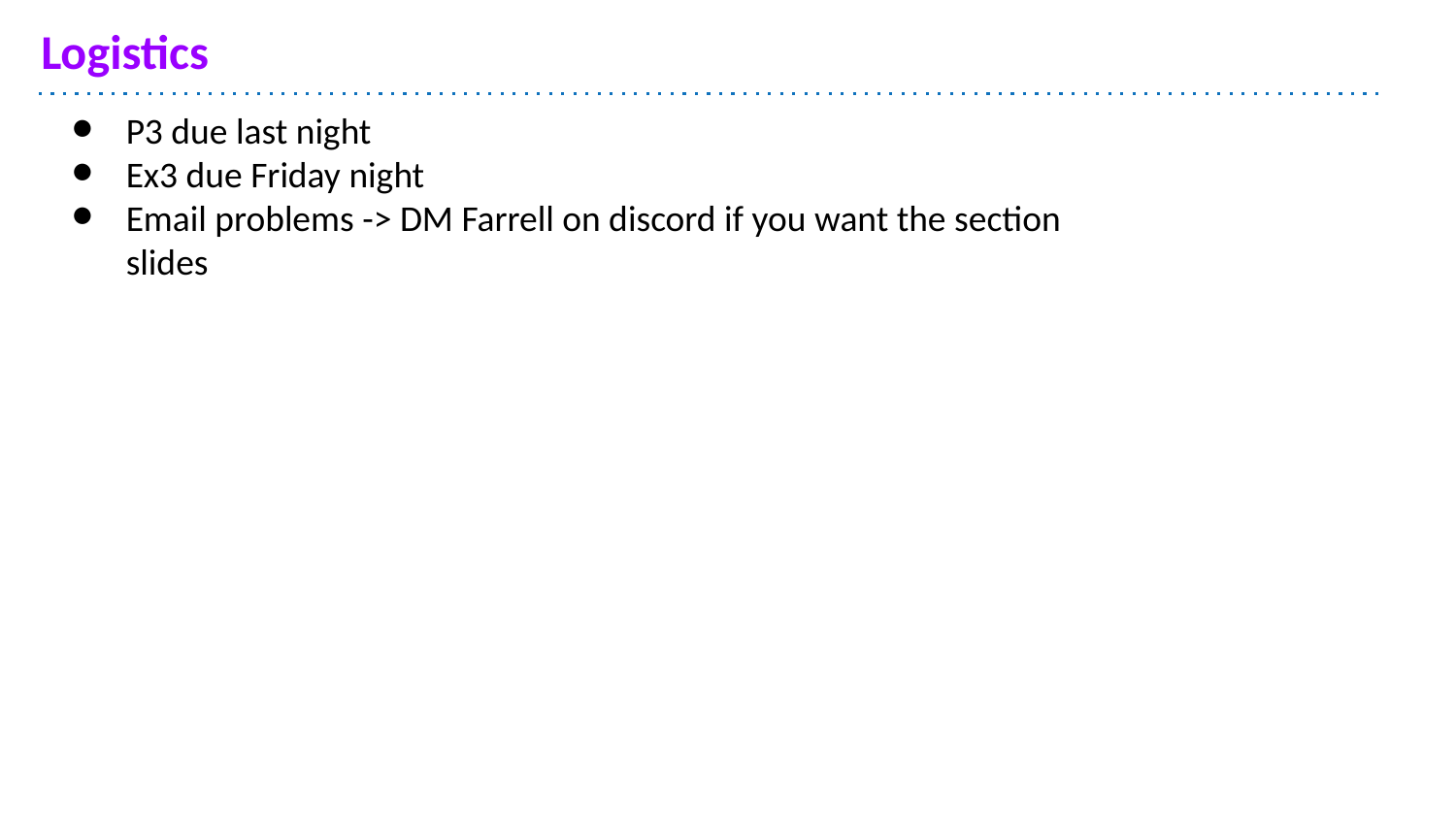

# Logistics
P3 due last night
Ex3 due Friday night
Email problems -> DM Farrell on discord if you want the section slides